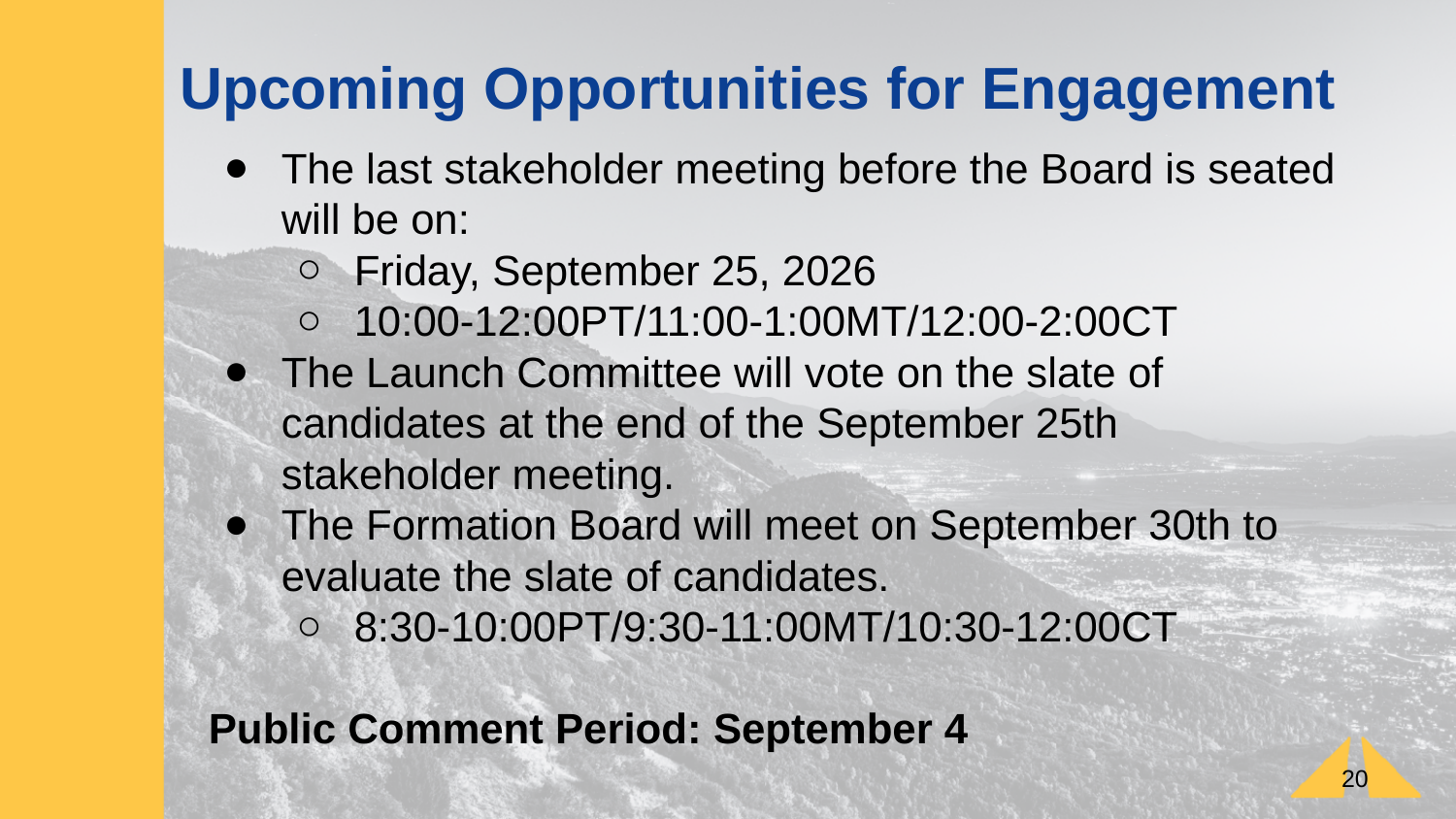

Upcoming Opportunities for Engagement
The last stakeholder meeting before the Board is seated will be on:
Friday, September 25, 2026
10:00-12:00PT/11:00-1:00MT/12:00-2:00CT
The Launch Committee will vote on the slate of candidates at the end of the September 25th stakeholder meeting.
The Formation Board will meet on September 30th to evaluate the slate of candidates.
8:30-10:00PT/9:30-11:00MT/10:30-12:00CT

Public Comment Period: September 4
20